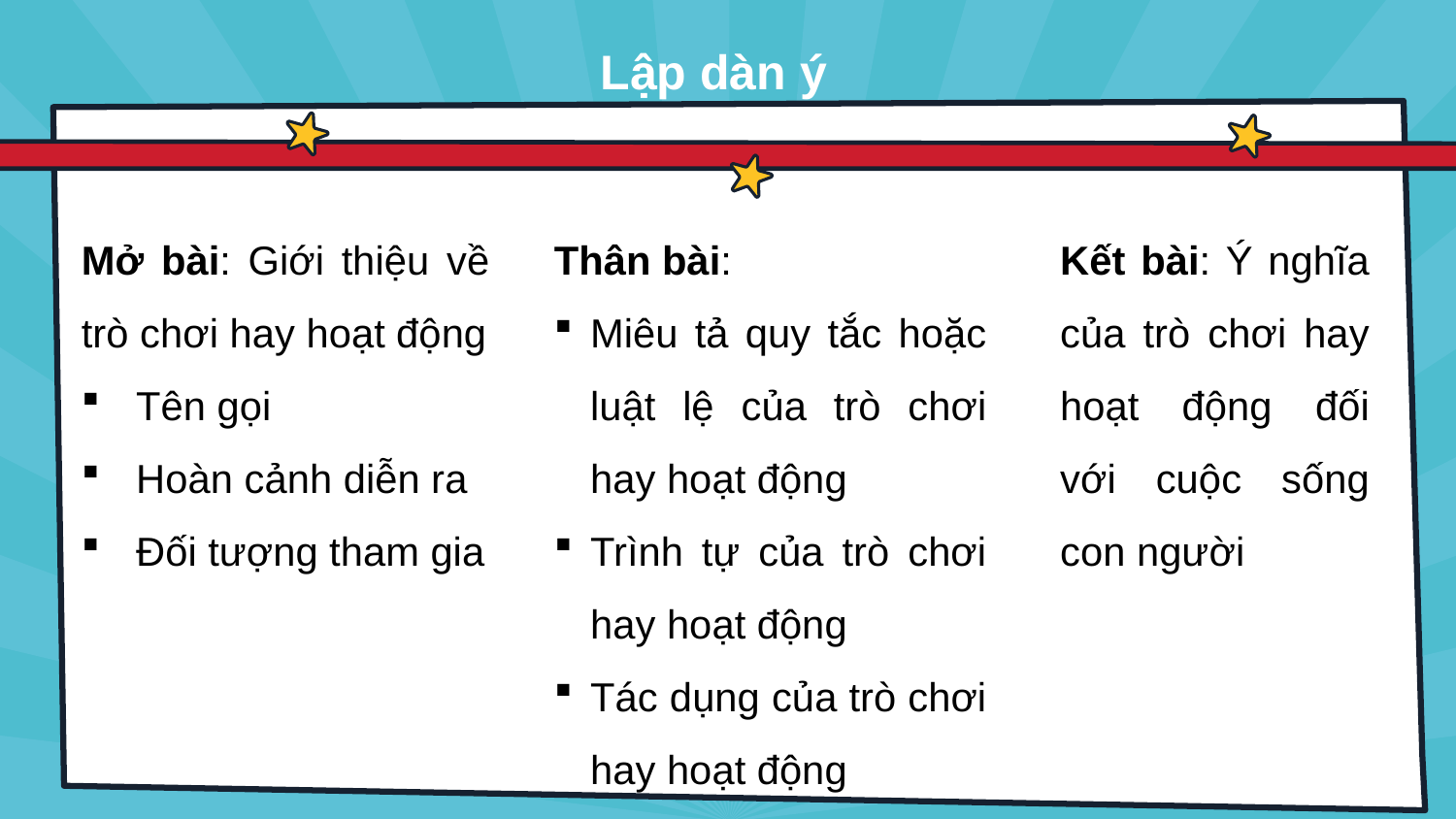

Lập dàn ý

Mở bài: Giới thiệu về trò chơi hay hoạt động
Tên gọi
Hoàn cảnh diễn ra
Đối tượng tham gia
Thân bài:
Miêu tả quy tắc hoặc luật lệ của trò chơi hay hoạt động
Trình tự của trò chơi hay hoạt động
Tác dụng của trò chơi hay hoạt động
Kết bài: Ý nghĩa của trò chơi hay hoạt động đối với cuộc sống con người